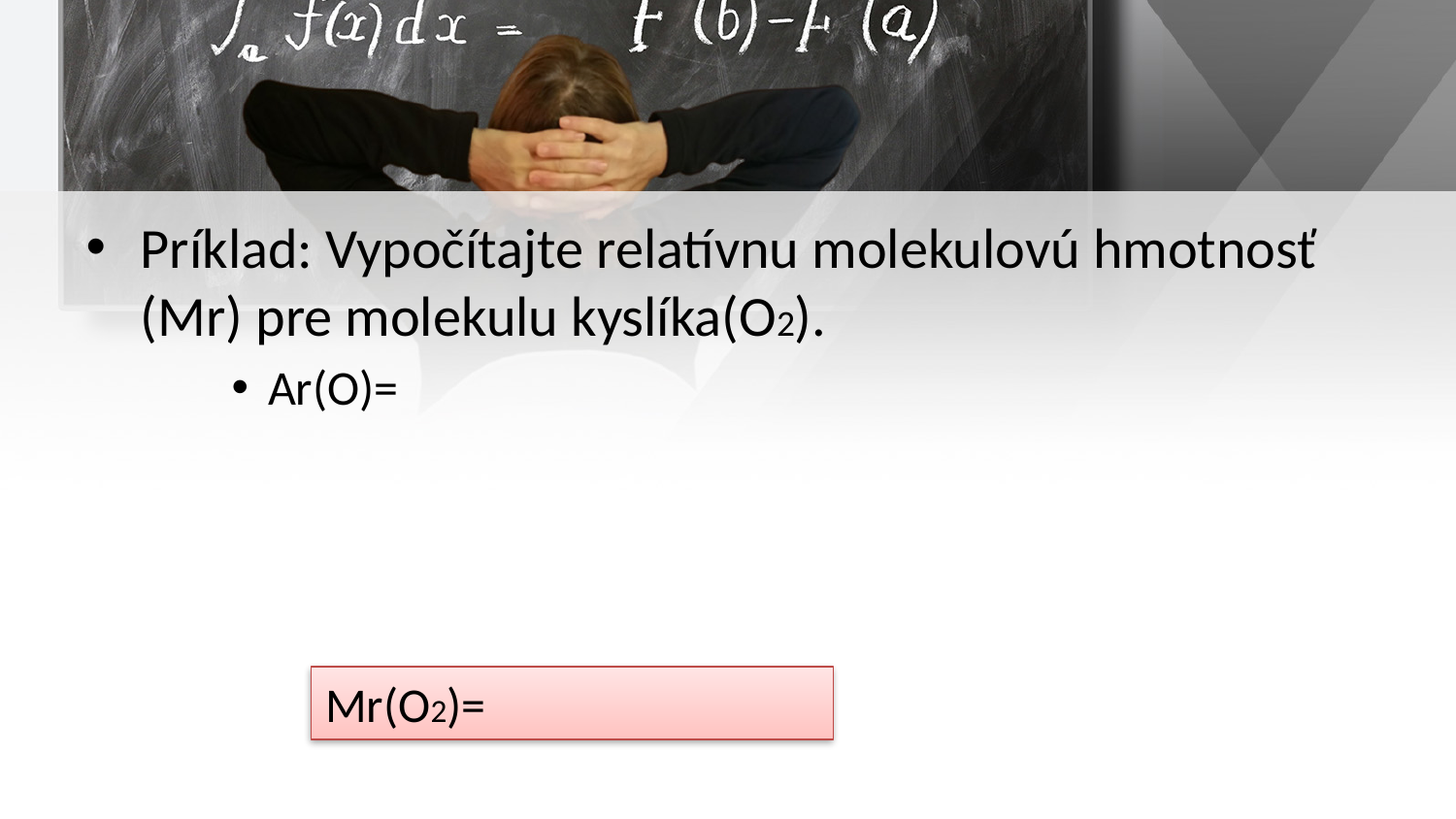

Príklad: Vypočítajte relatívnu molekulovú hmotnosť (Mr) pre molekulu kyslíka(O2).
Ar(O)=

Mr(O2)=